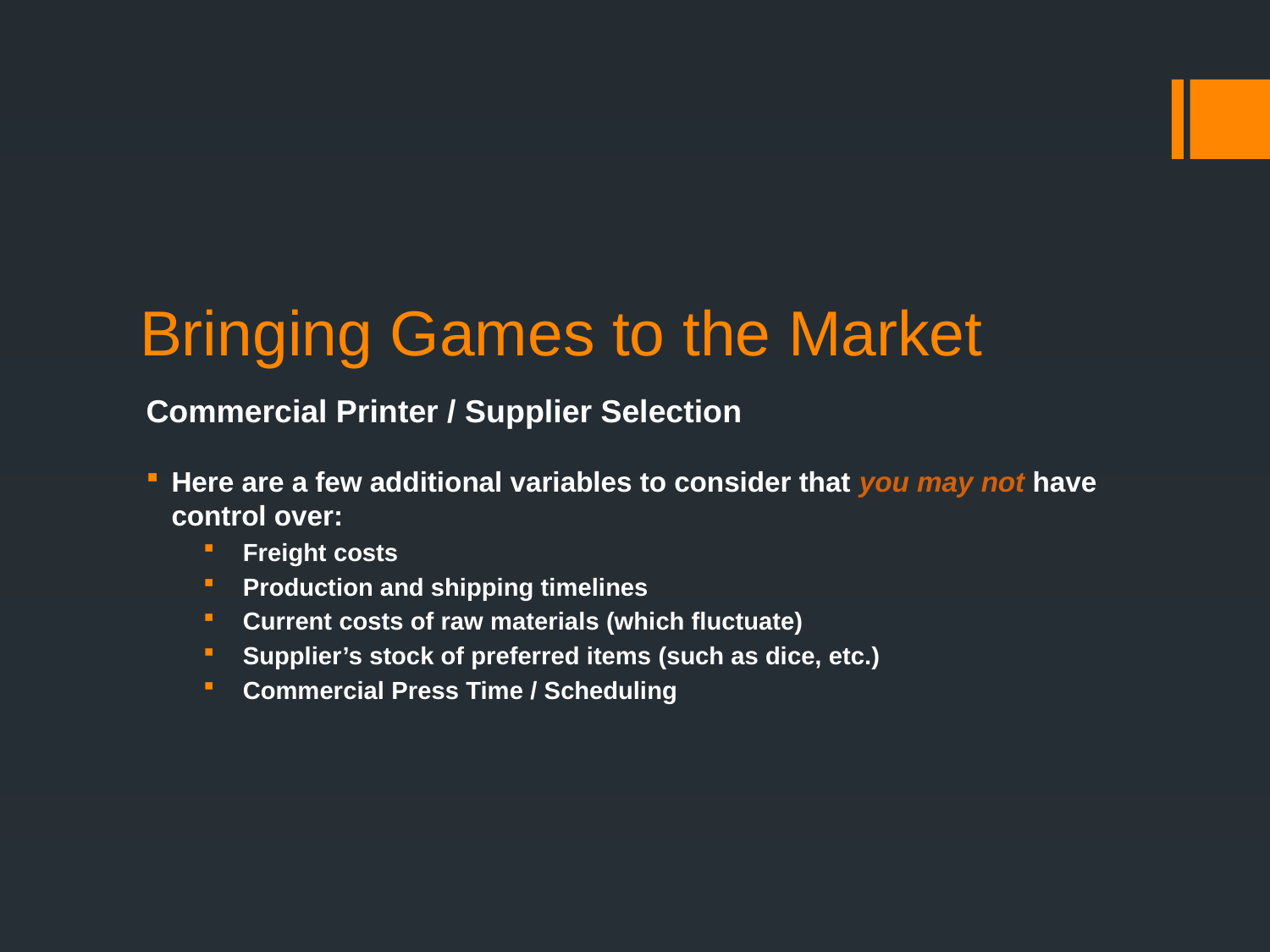

Bringing Games to the Market
Commercial Printer / Supplier Selection
Here are a few additional variables to consider that you may not have control over:
Freight costs
Production and shipping timelines
Current costs of raw materials (which fluctuate)
Supplier’s stock of preferred items (such as dice, etc.)
Commercial Press Time / Scheduling